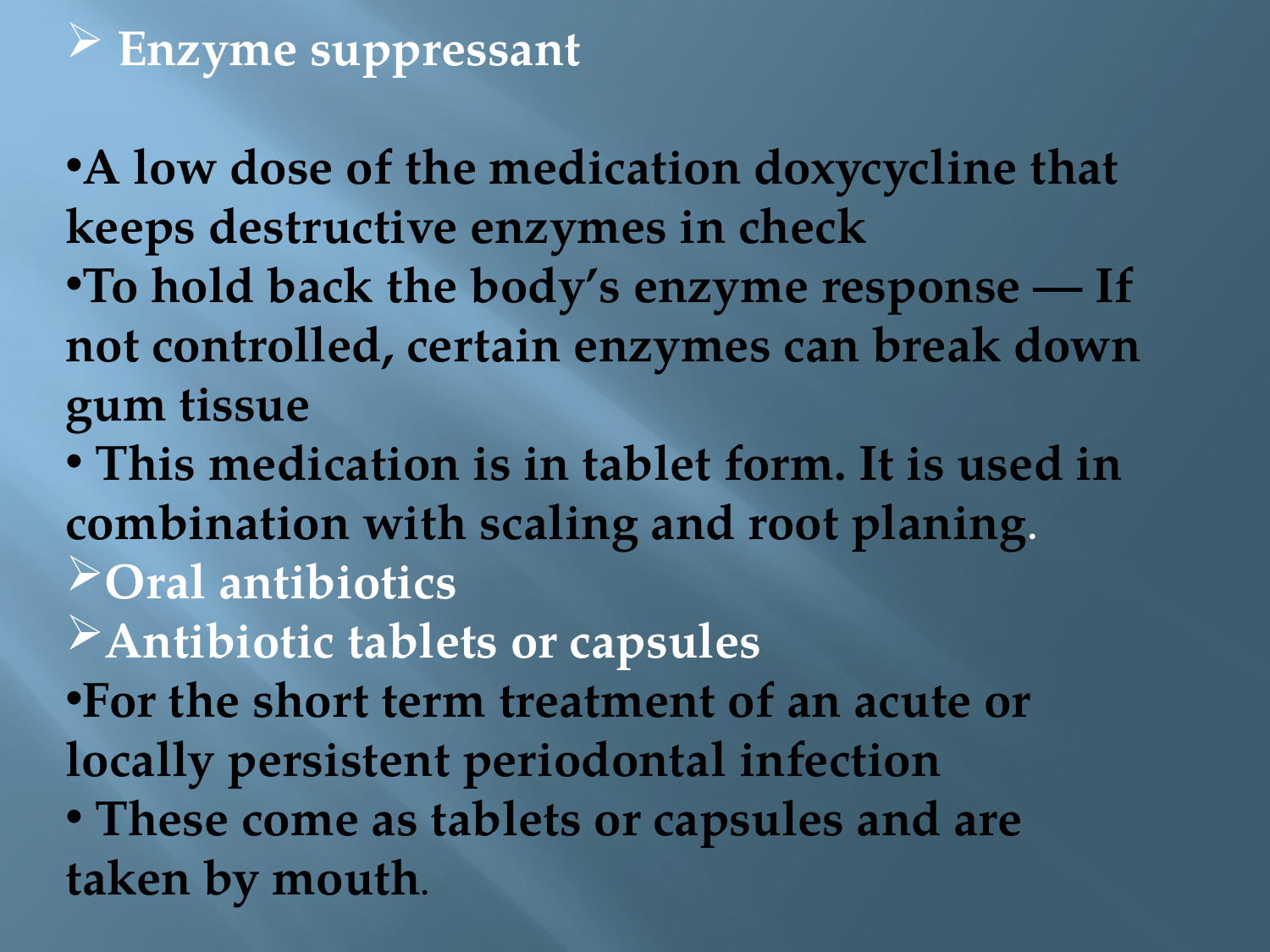

Enzyme suppressant

A low dose of the medication doxycycline that keeps destructive enzymes in check
To hold back the body’s enzyme response — If not controlled, certain enzymes can break down gum tissue
 This medication is in tablet form. It is used in combination with scaling and root planing.
Oral antibiotics
Antibiotic tablets or capsules
For the short term treatment of an acute or locally persistent periodontal infection
 These come as tablets or capsules and are taken by mouth.